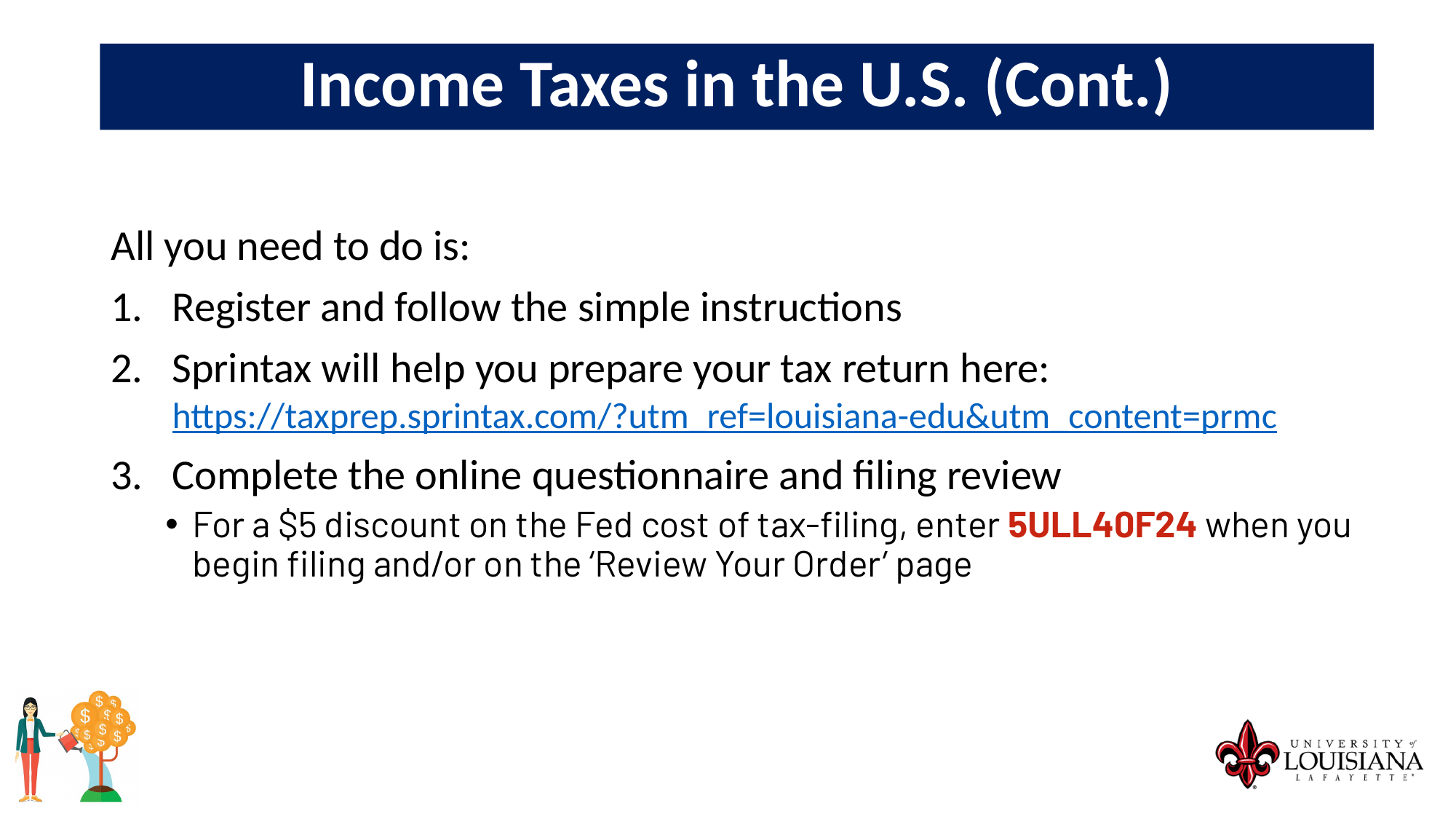

Income Taxes in the U.S. (Cont.)

All you need to do is:
Register and follow the simple instructions
Sprintax will help you prepare your tax return here:
https://taxprep.sprintax.com/?utm_ref=louisiana-edu&utm_content=prmc
Complete the online questionnaire and filing review
For a $5 discount on the Fed cost of tax-filing, enter 5ULL40F24 when you begin filing and/or on the ‘Review Your Order’ page